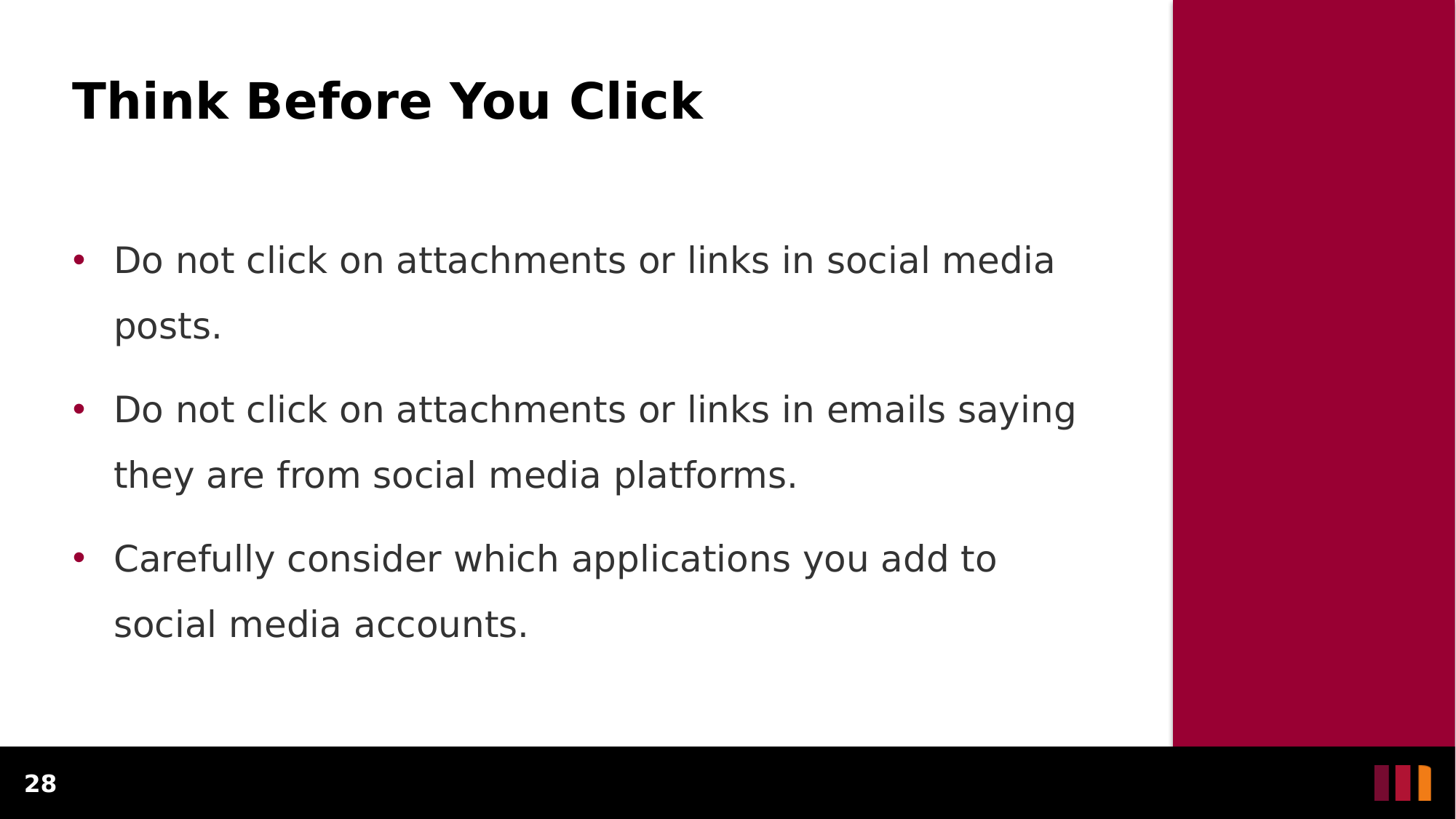

# Think Before You Click
Do not click on attachments or links in social media posts.
Do not click on attachments or links in emails saying they are from social media platforms.
Carefully consider which applications you add to social media accounts.
28